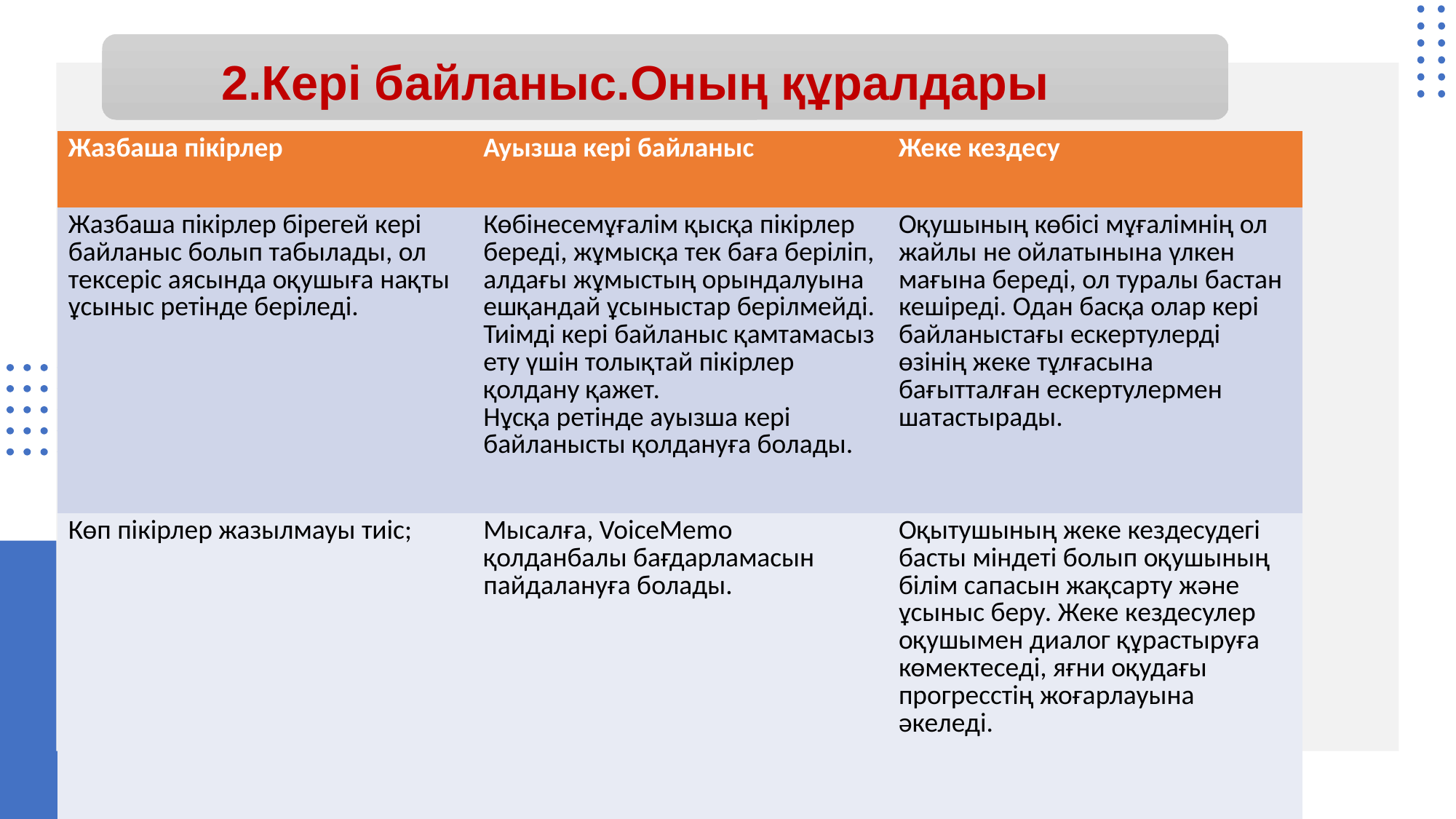

2.Кері байланыс.Оның құралдары

| Жазбаша пікірлер | Ауызша кері байланыс | Жеке кездесу |
| --- | --- | --- |
| Жазбаша пікірлер бірегей кері байланыс болып табылады, ол тексеріс аясында оқушыға нақты ұсыныс ретінде беріледі. | Көбінесемұғалім қысқа пікірлер береді, жұмысқа тек баға беріліп, алдағы жұмыстың орындалуына ешқандай ұсыныстар берілмейді. Тиімді кері байланыс қамтамасыз ету үшін толықтай пікірлер қолдану қажет. Нұсқа ретінде ауызша кері байланысты қолдануға болады. | Оқушының көбісі мұғалімнің ол жайлы не ойлатынына үлкен мағына береді, ол туралы бастан кешіреді. Одан басқа олар кері байланыстағы ескертулерді өзінің жеке тұлғасына бағытталған ескертулермен шатастырады. |
| Көп пікірлер жазылмауы тиіс; | Мысалға, VoiceMemo қолданбалы бағдарламасын пайдалануға болады. | Оқытушының жеке кездесудегі басты міндеті болып оқушының білім сапасын жақсарту және ұсыныс беру. Жеке кездесулер оқушымен диалог құрастыруға көмектеседі, яғни оқудағы прогресстің жоғарлауына әкеледі. |